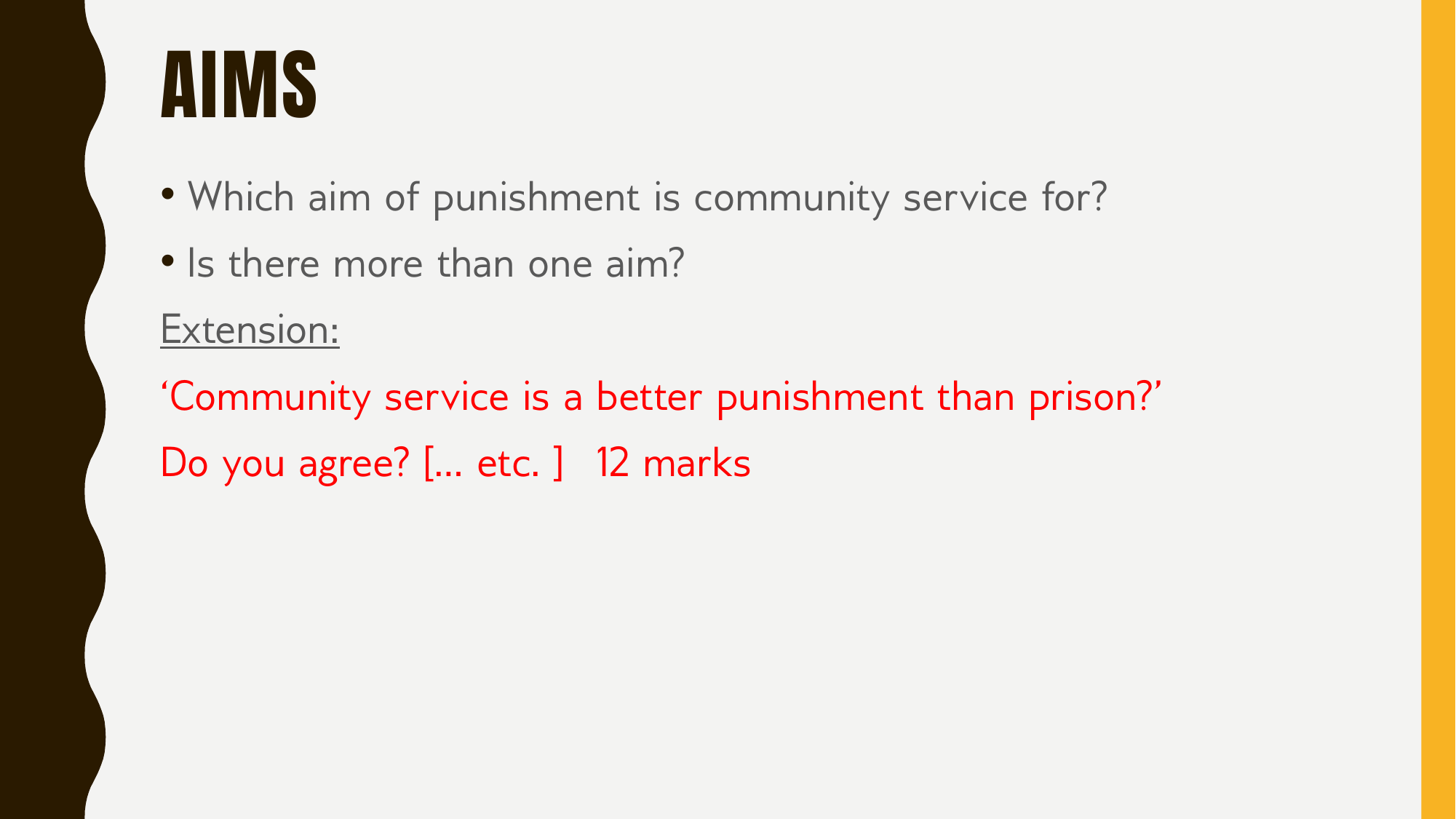

# Aims
Which aim of punishment is community service for?
Is there more than one aim?
Extension:
‘Community service is a better punishment than prison?’
Do you agree? [… etc. ]	12 marks